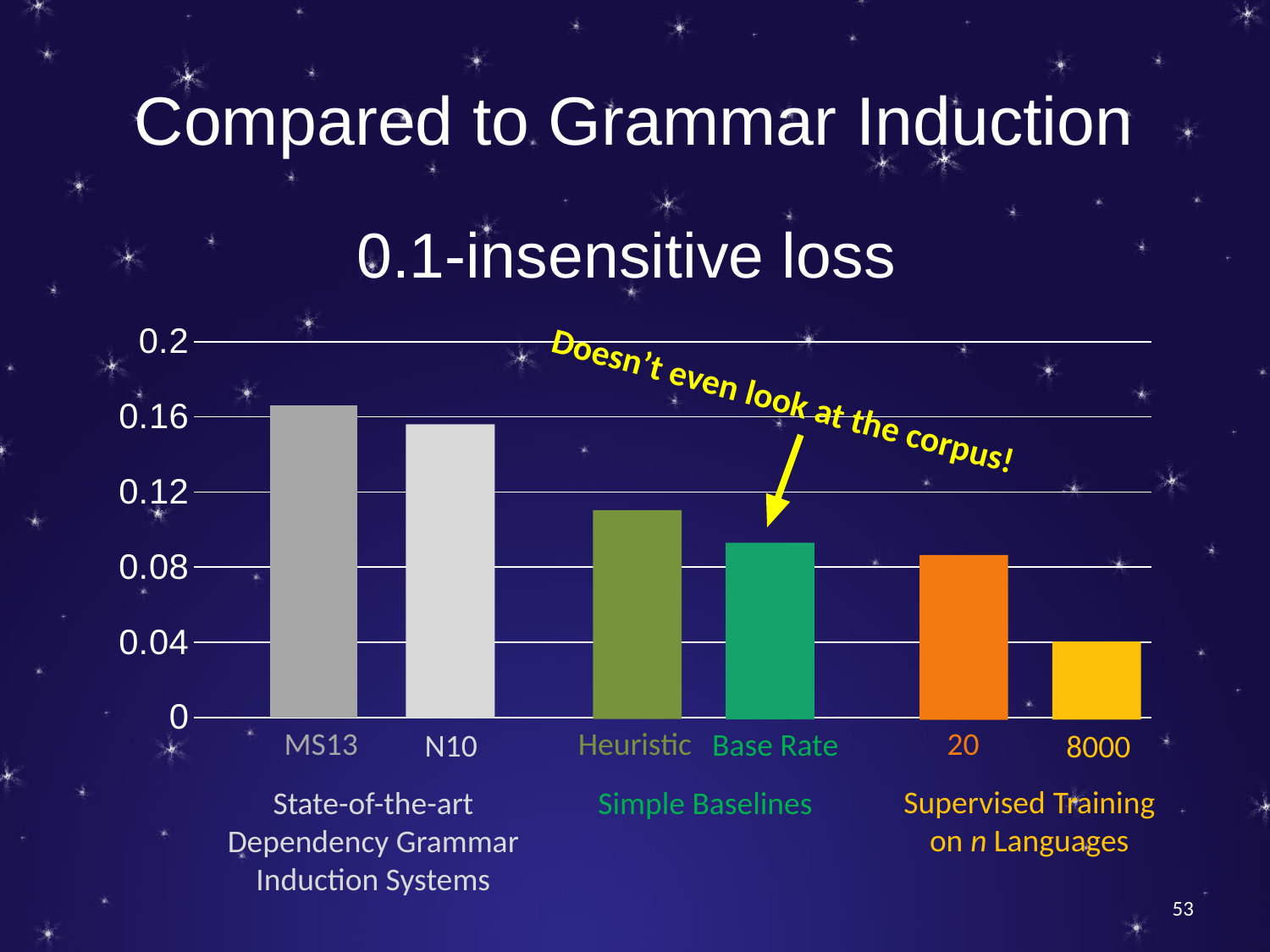

# Compared to Grammar Induction

### Chart: 0.1-insensitive loss

| Category | Series 1 |
|---|---|
| Category 1 | 0.166 |
| Category 2 | 0.0 |
| Category 3 | 0.0 |
MS13
N10
State-of-the-art
Dependency Grammar
Induction Systems
Doesn’t even look at the corpus!

Heuristic
Base Rate
Simple Baselines
20
8000
Supervised Training on n Languages
53